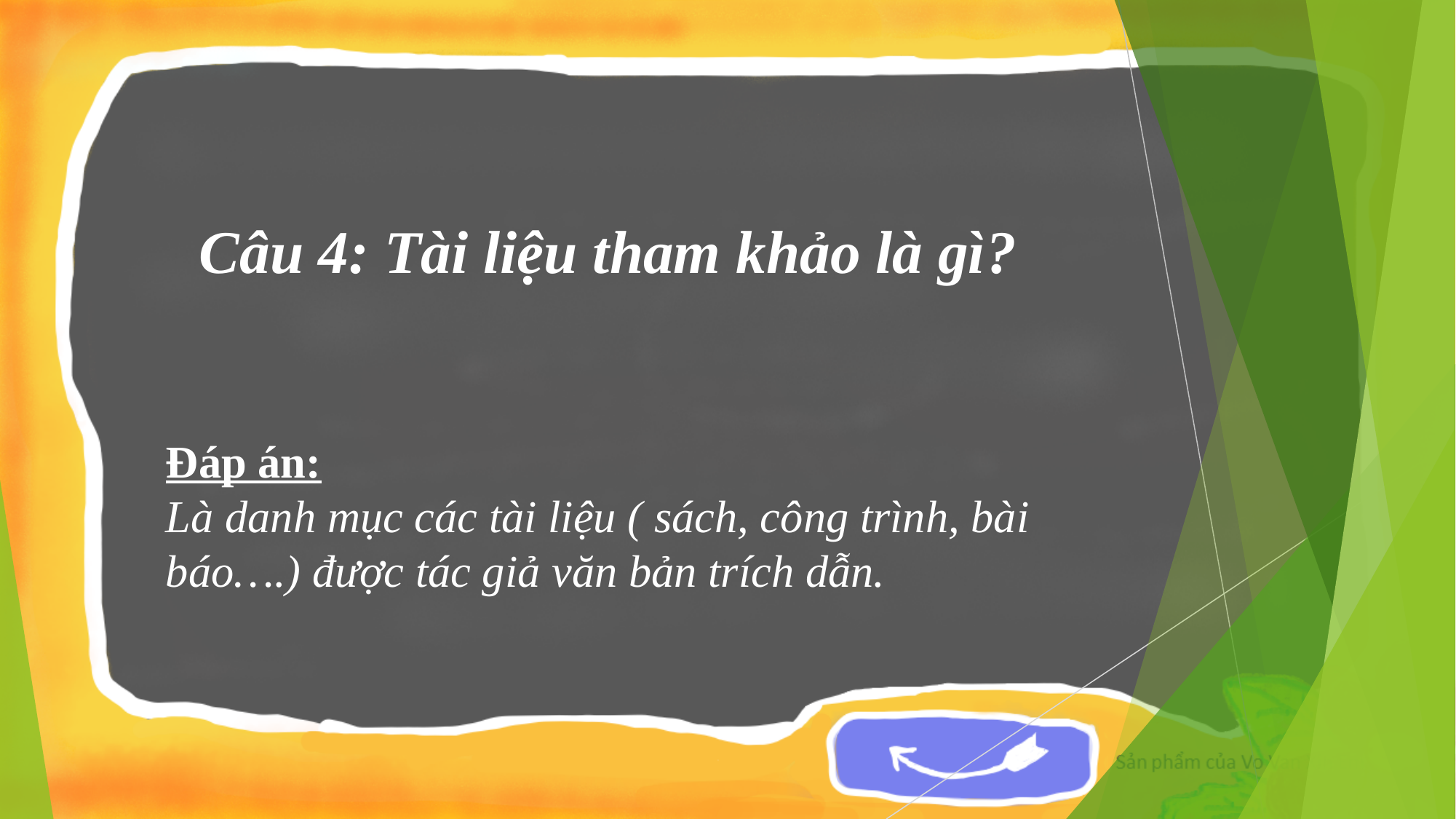

Câu 4: Tài liệu tham khảo là gì?
Đáp án:
Là danh mục các tài liệu ( sách, công trình, bài báo….) được tác giả văn bản trích dẫn.